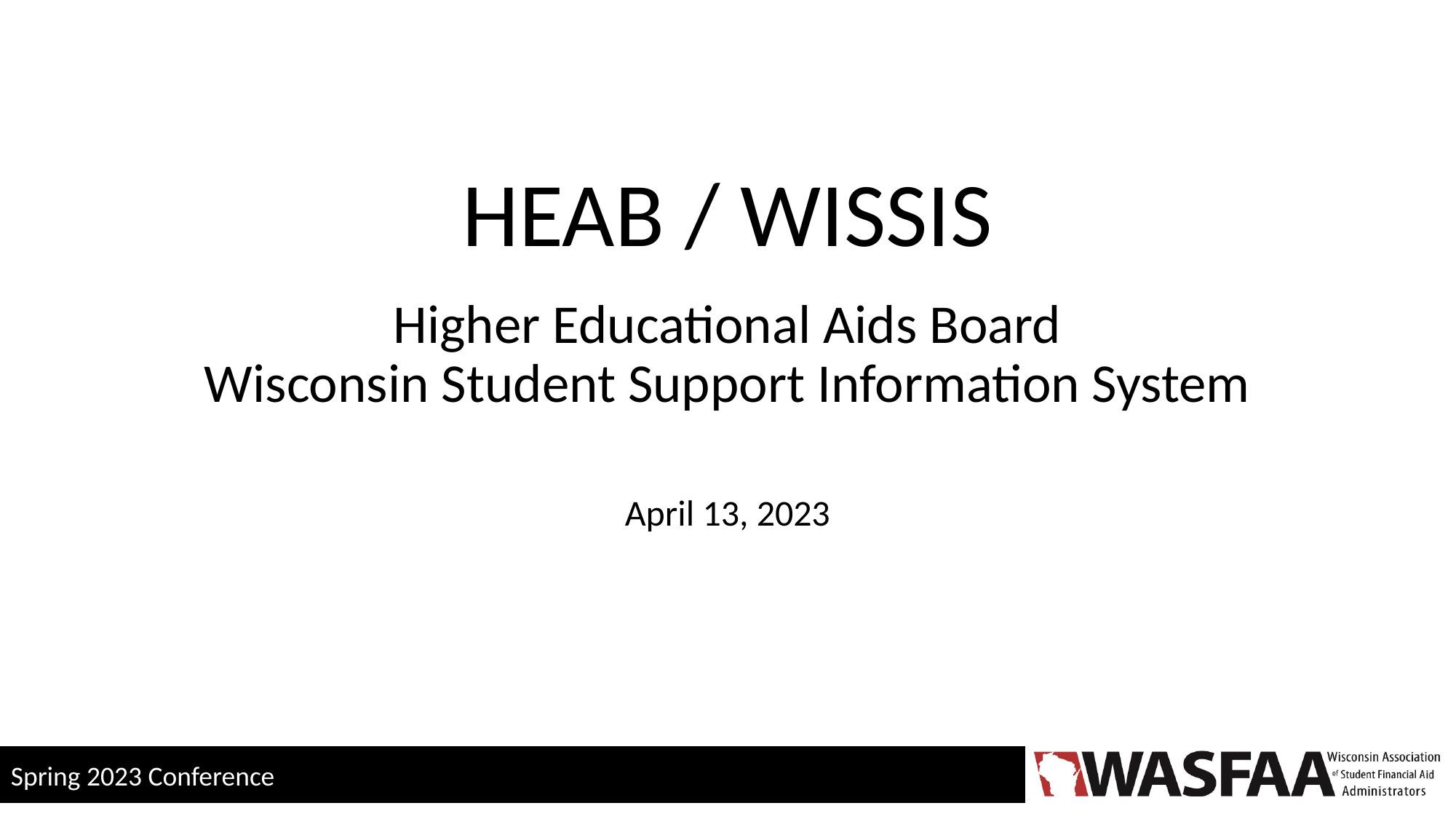

# HEAB / WISSIS Higher Educational Aids Board Wisconsin Student Support Information System

April 13, 2023